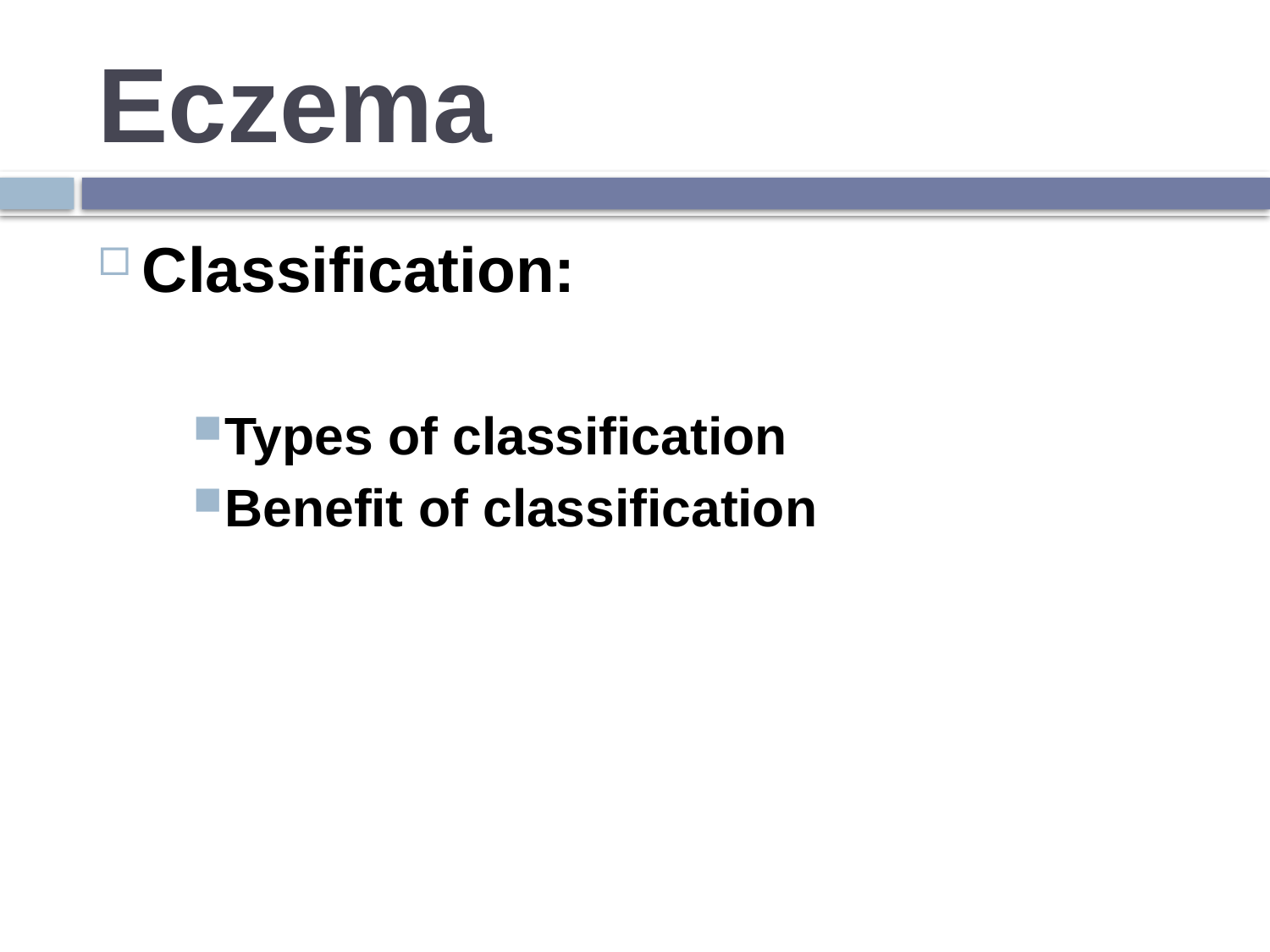

# Eczema
Classification:

Types of classification
Benefit of classification